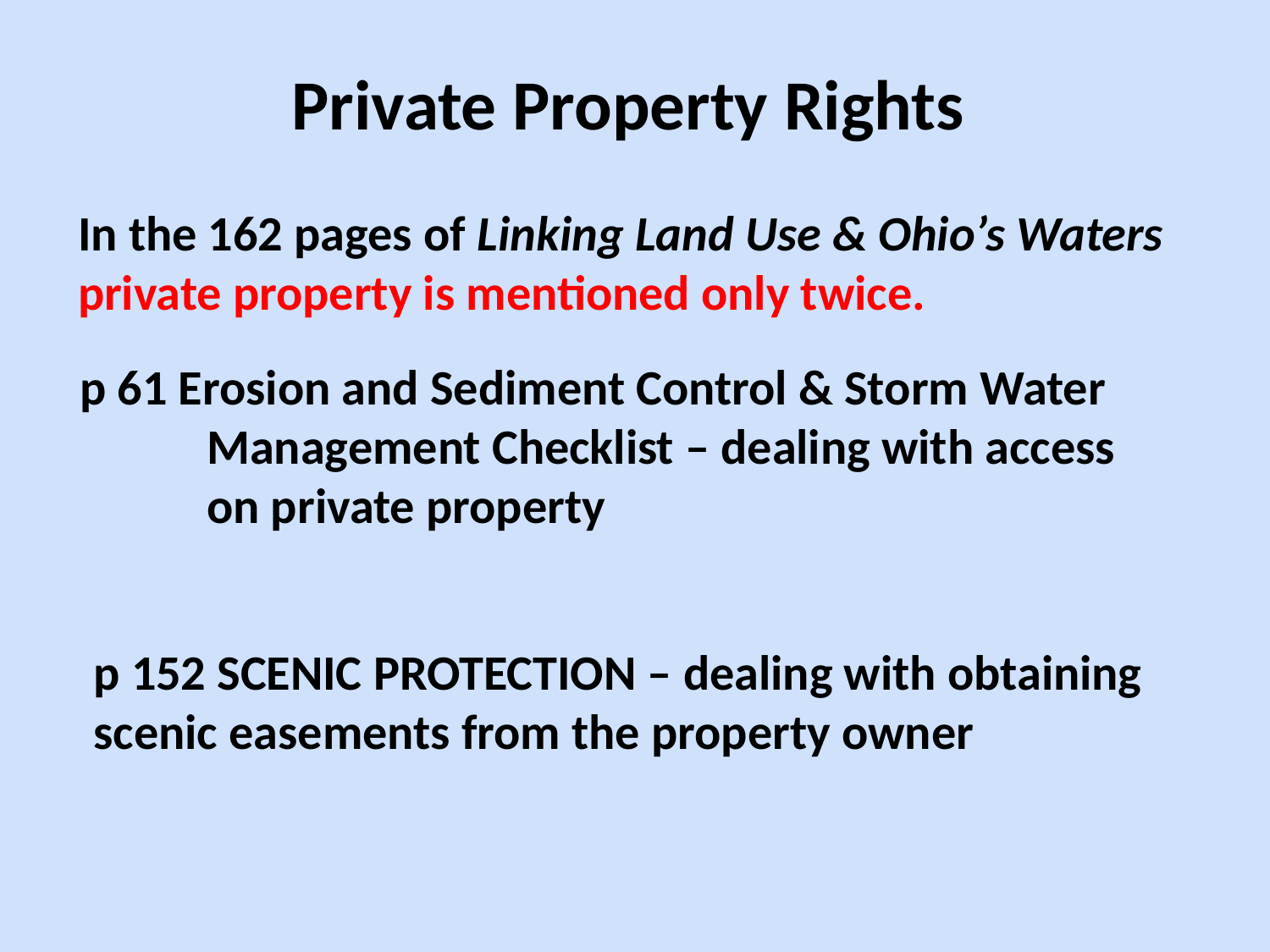

Private Property Rights
In the 162 pages of Linking Land Use & Ohio’s Waters
private property is mentioned only twice.
p 61 Erosion and Sediment Control & Storm Water     	Management Checklist – dealing with access  	on private property
p 152 SCENIC PROTECTION – dealing with obtaining
scenic easements from the property owner